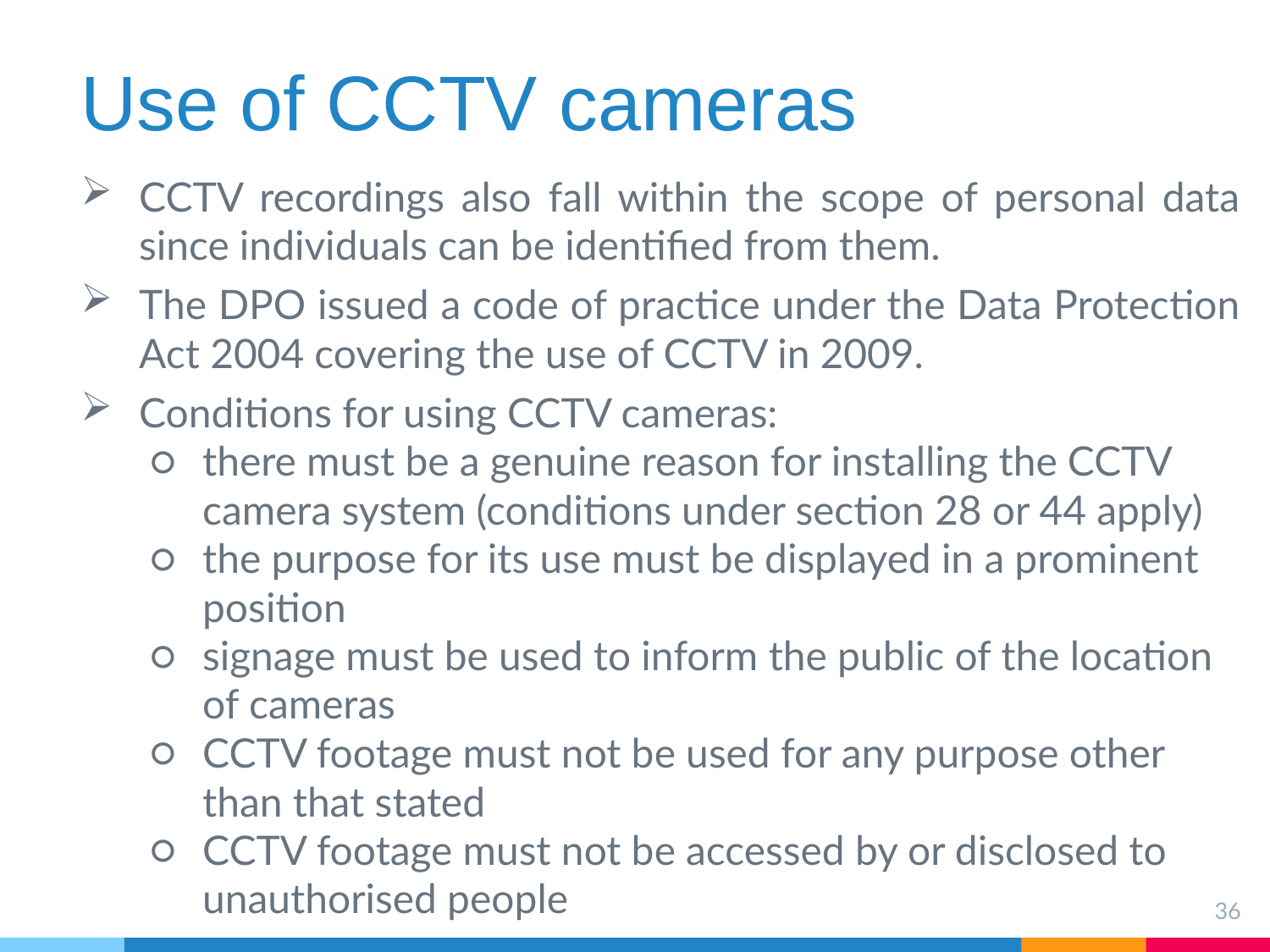

# Use of CCTV cameras
CCTV recordings also fall within the scope of personal data since individuals can be identified from them.
The DPO issued a code of practice under the Data Protection Act 2004 covering the use of CCTV in 2009.
Conditions for using CCTV cameras:
there must be a genuine reason for installing the CCTV camera system (conditions under section 28 or 44 apply)
the purpose for its use must be displayed in a prominent position
signage must be used to inform the public of the location of cameras
CCTV footage must not be used for any purpose other than that stated
CCTV footage must not be accessed by or disclosed to unauthorised people

36